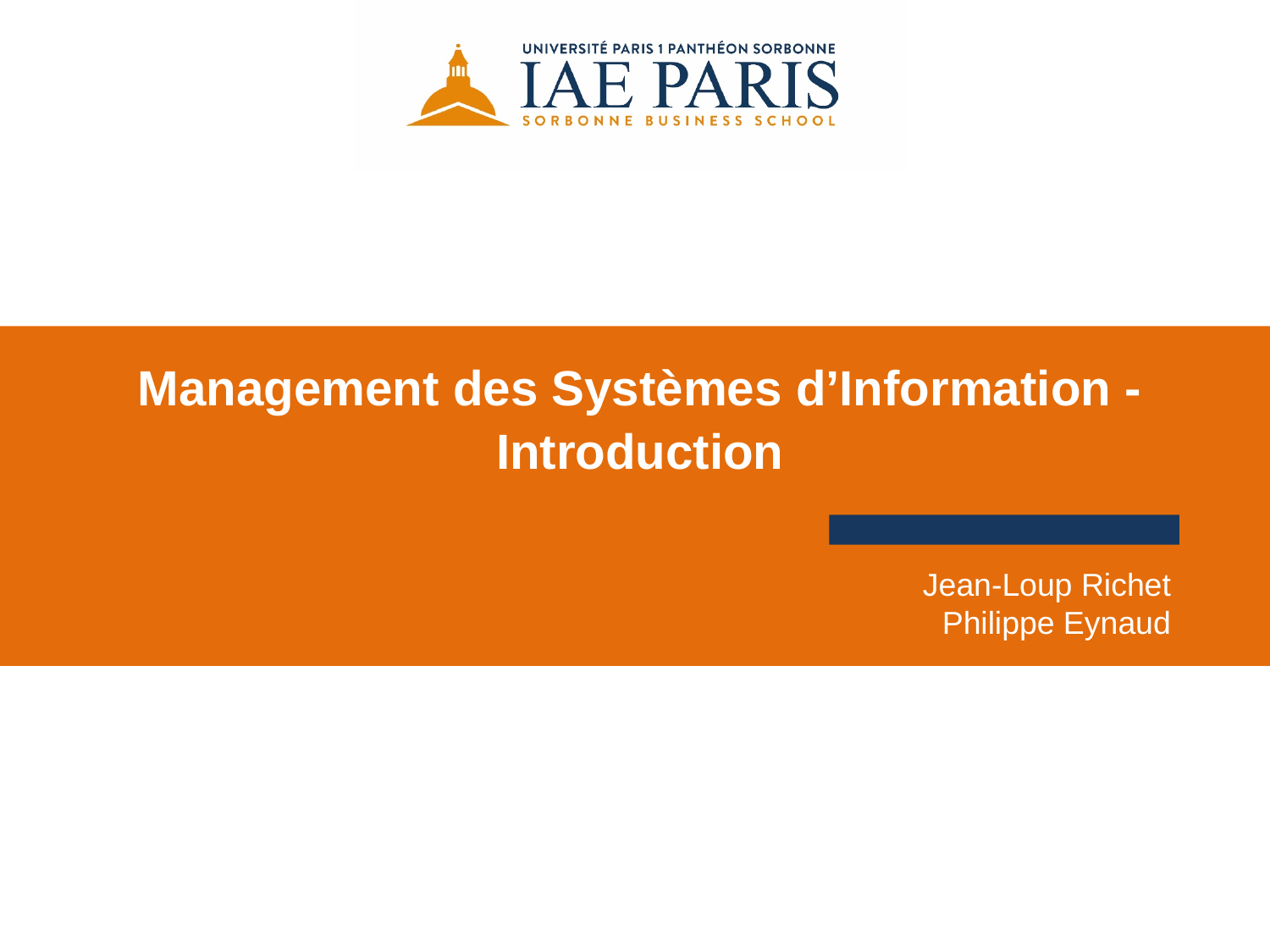

Management des Systèmes d’Information - Introduction

Jean-Loup Richet
Philippe Eynaud

 Date